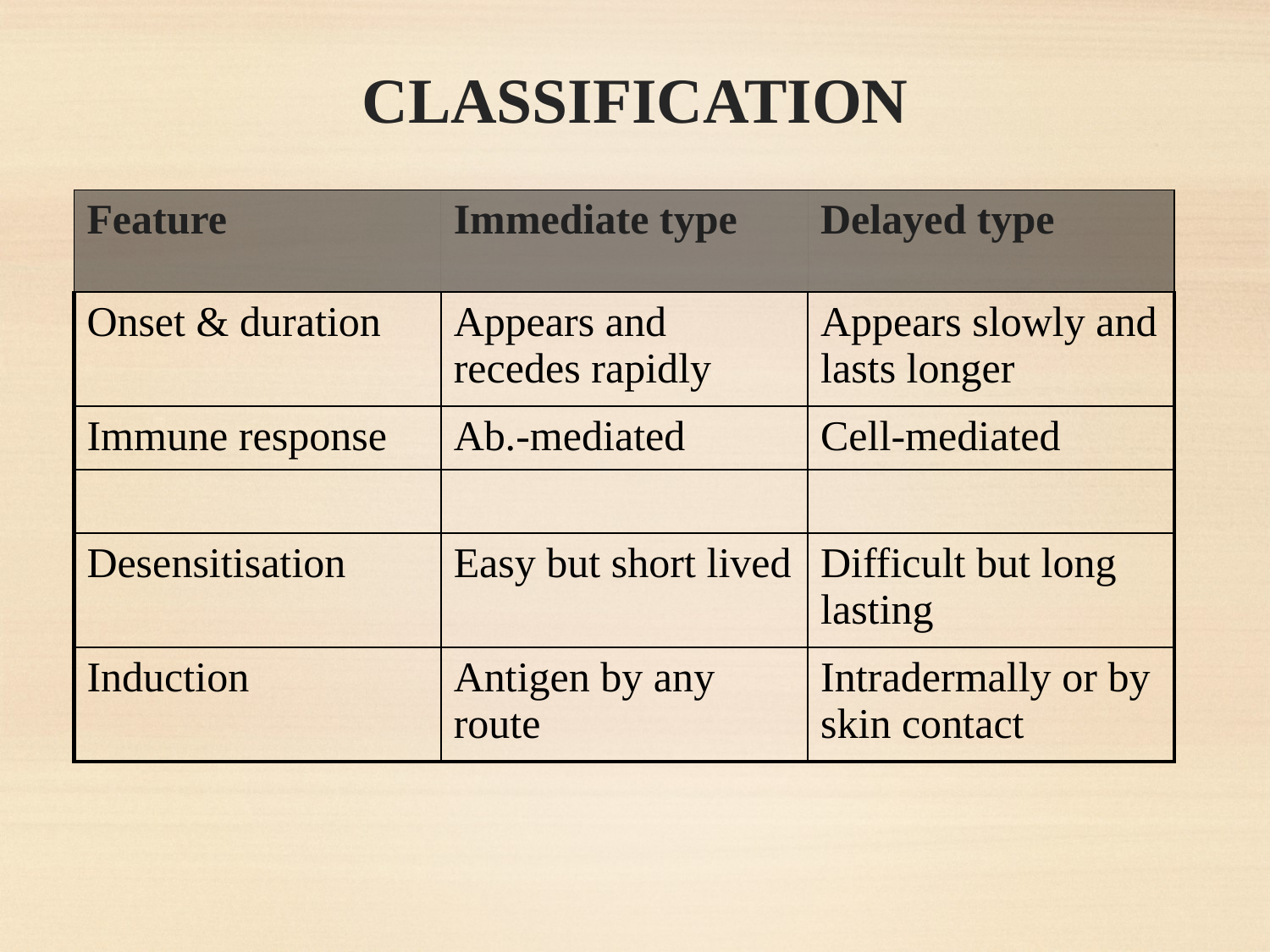

# CLASSIFICATION
| Feature | Immediate type | Delayed type |
| --- | --- | --- |
| Onset & duration | Appears and recedes rapidly | Appears slowly and lasts longer |
| Immune response | Ab.-mediated | Cell-mediated |
|  |  |  |
| Desensitisation | Easy but short lived | Difficult but long lasting |
| Induction | Antigen by any route | Intradermally or by skin contact |